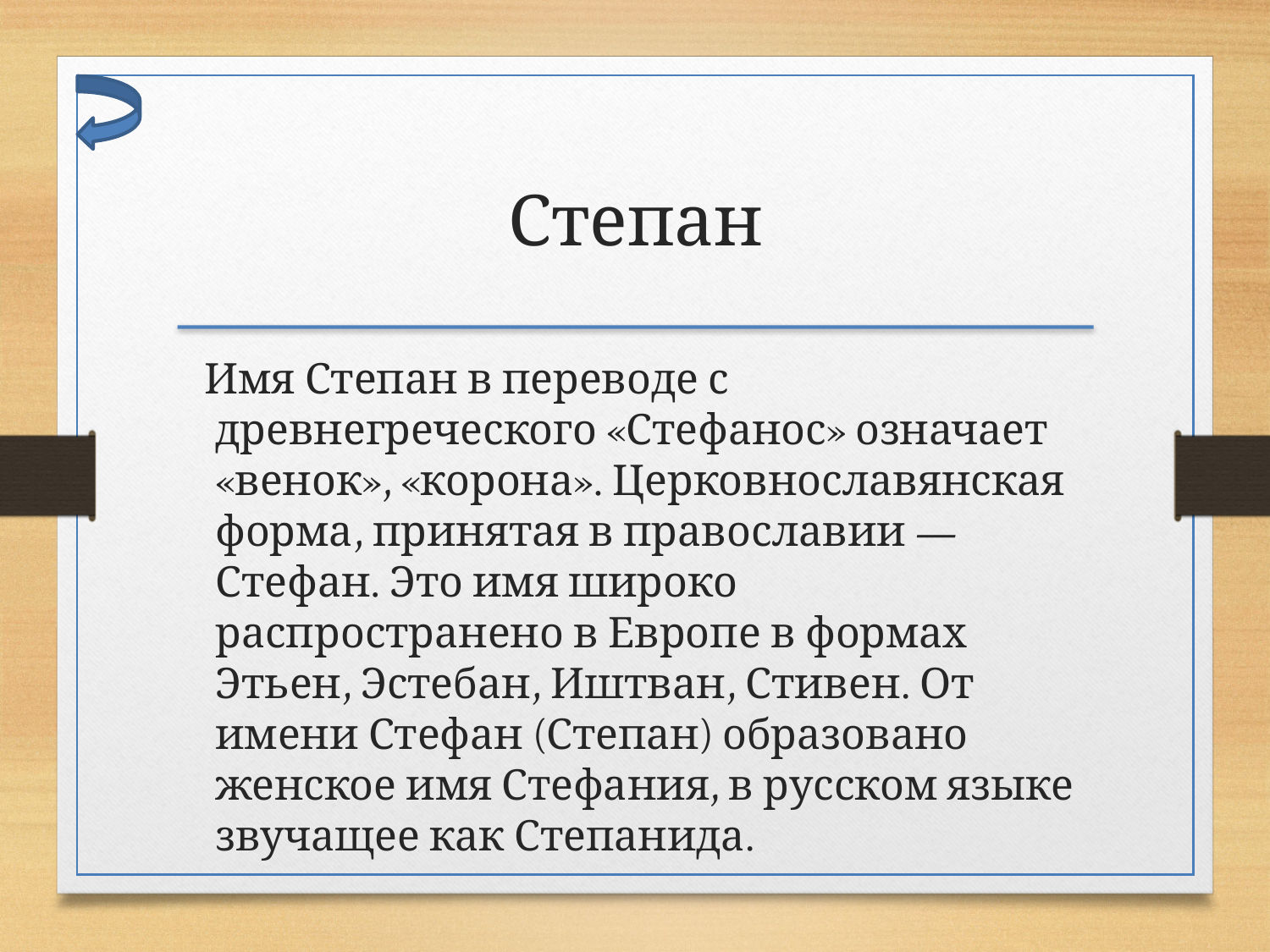

Степан
   Имя Степан в переводе с древнегреческого «Стефанос» означает «венок», «корона». Церковнославянская форма, принятая в православии — Стефан. Это имя широко распространено в Европе в формах Этьен, Эстебан, Иштван, Стивен. От имени Стефан (Степан) образовано женское имя Стефания, в русском языке звучащее как Степанида.